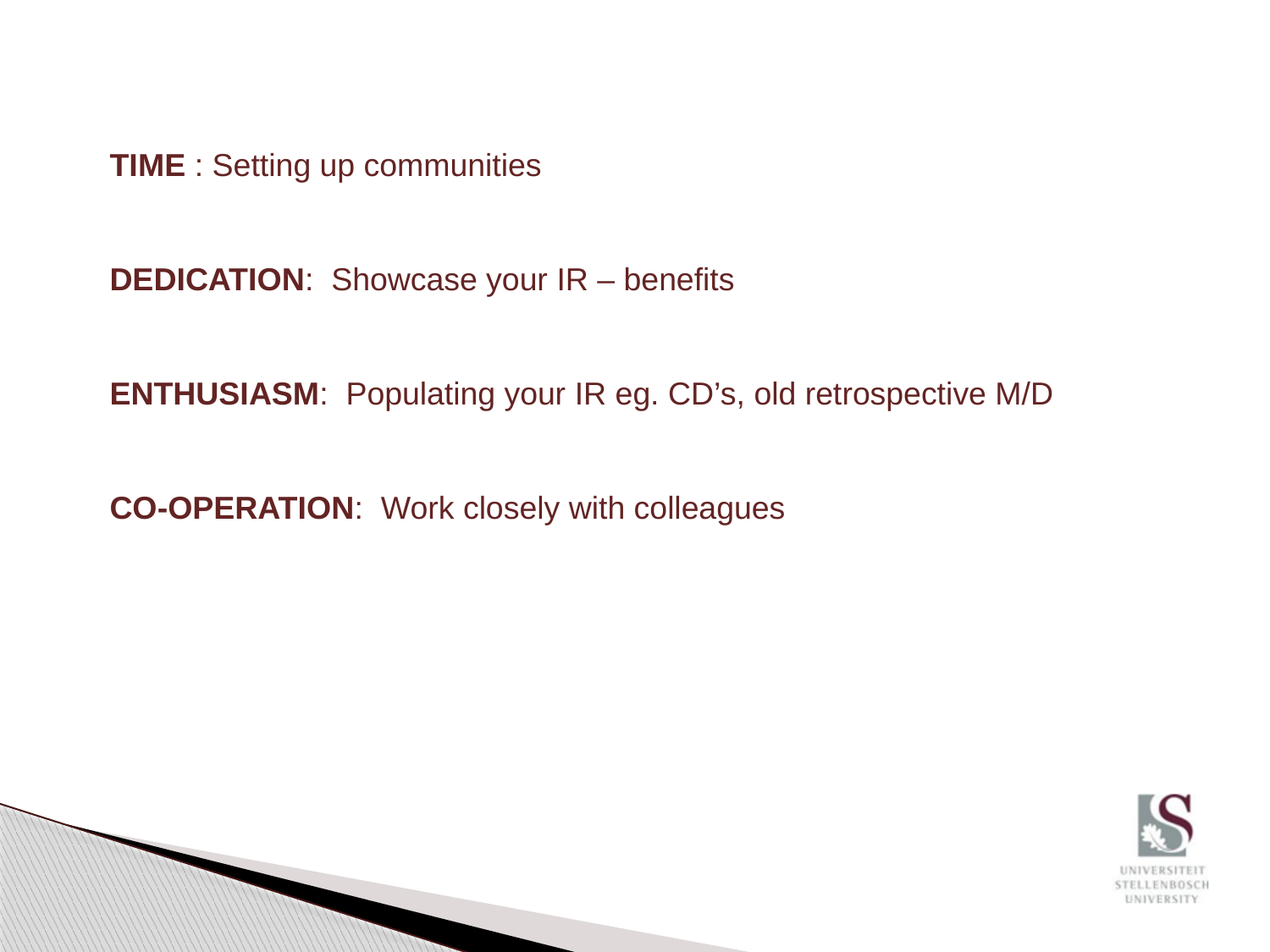

TIME : Setting up communities

DEDICATION:  Showcase your IR – benefits

ENTHUSIASM:  Populating your IR eg. CD’s, old retrospective M/D

CO-OPERATION:  Work closely with colleagues